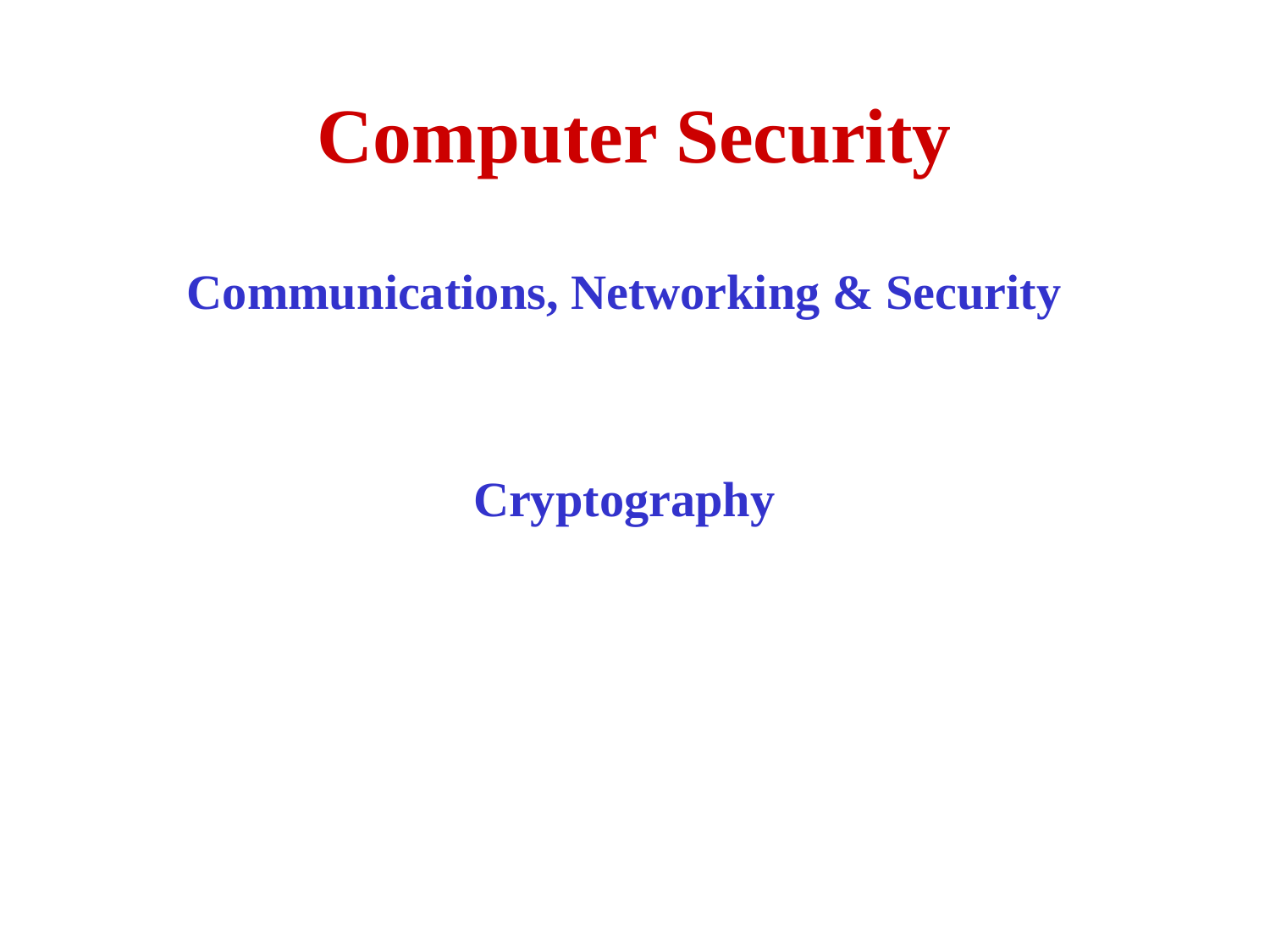

# Computer Security
Communications, Networking & Security

Cryptography